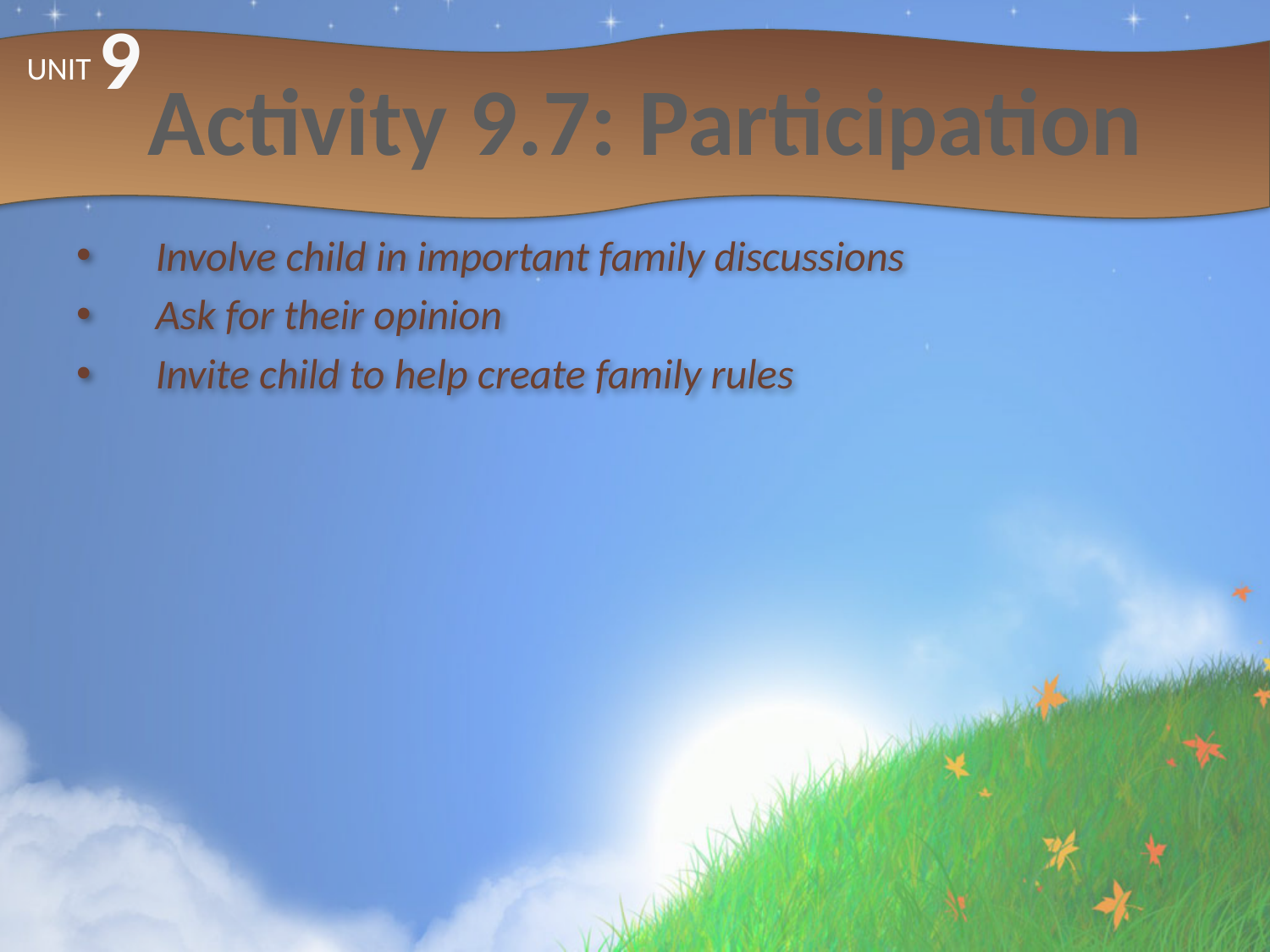

9

# Activity 9.7: Participation
UNIT
Involve child in important family discussions
Ask for their opinion
Invite child to help create family rules